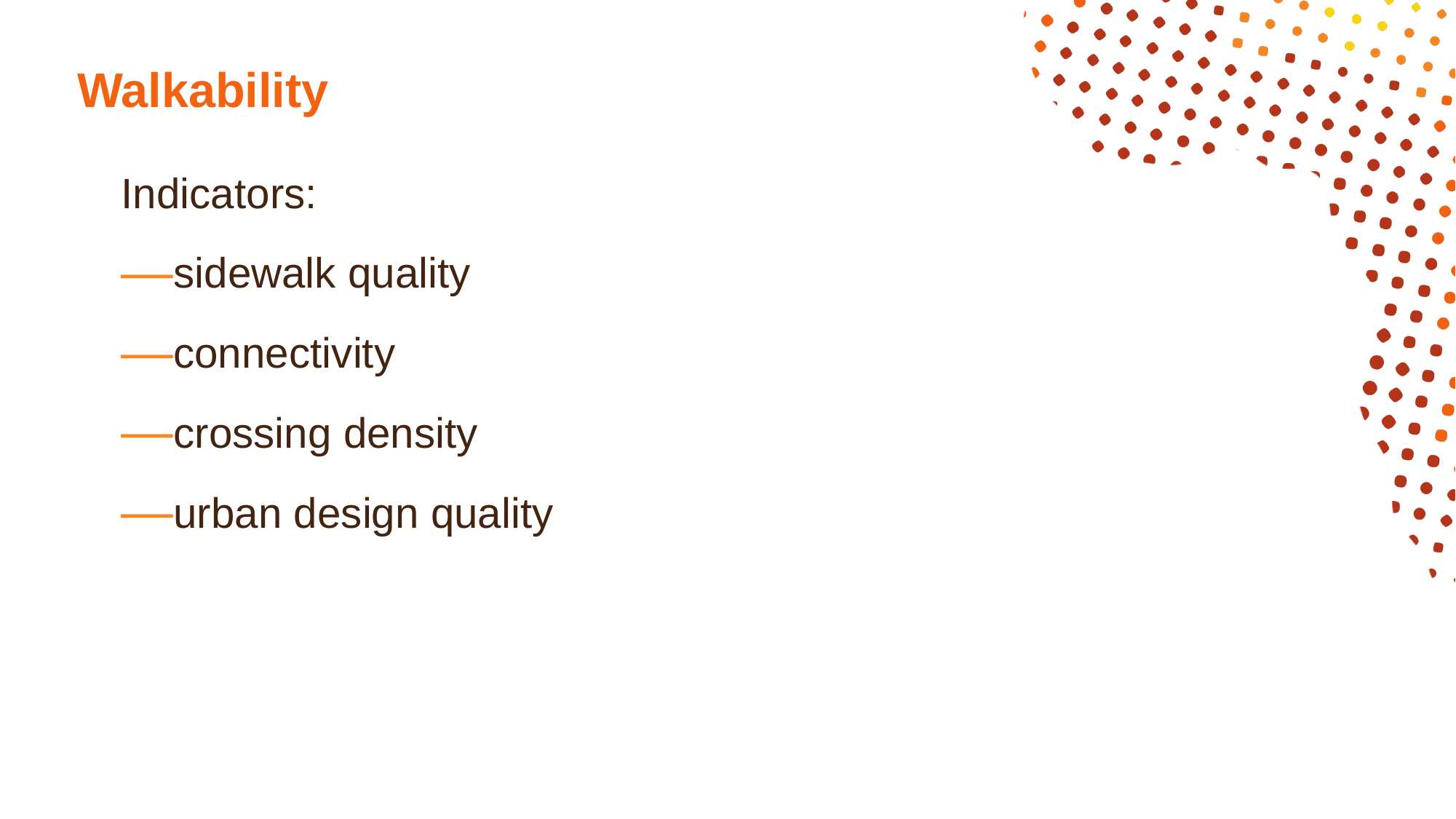

# Walkability
Indicators:
sidewalk quality
connectivity
crossing density
urban design quality